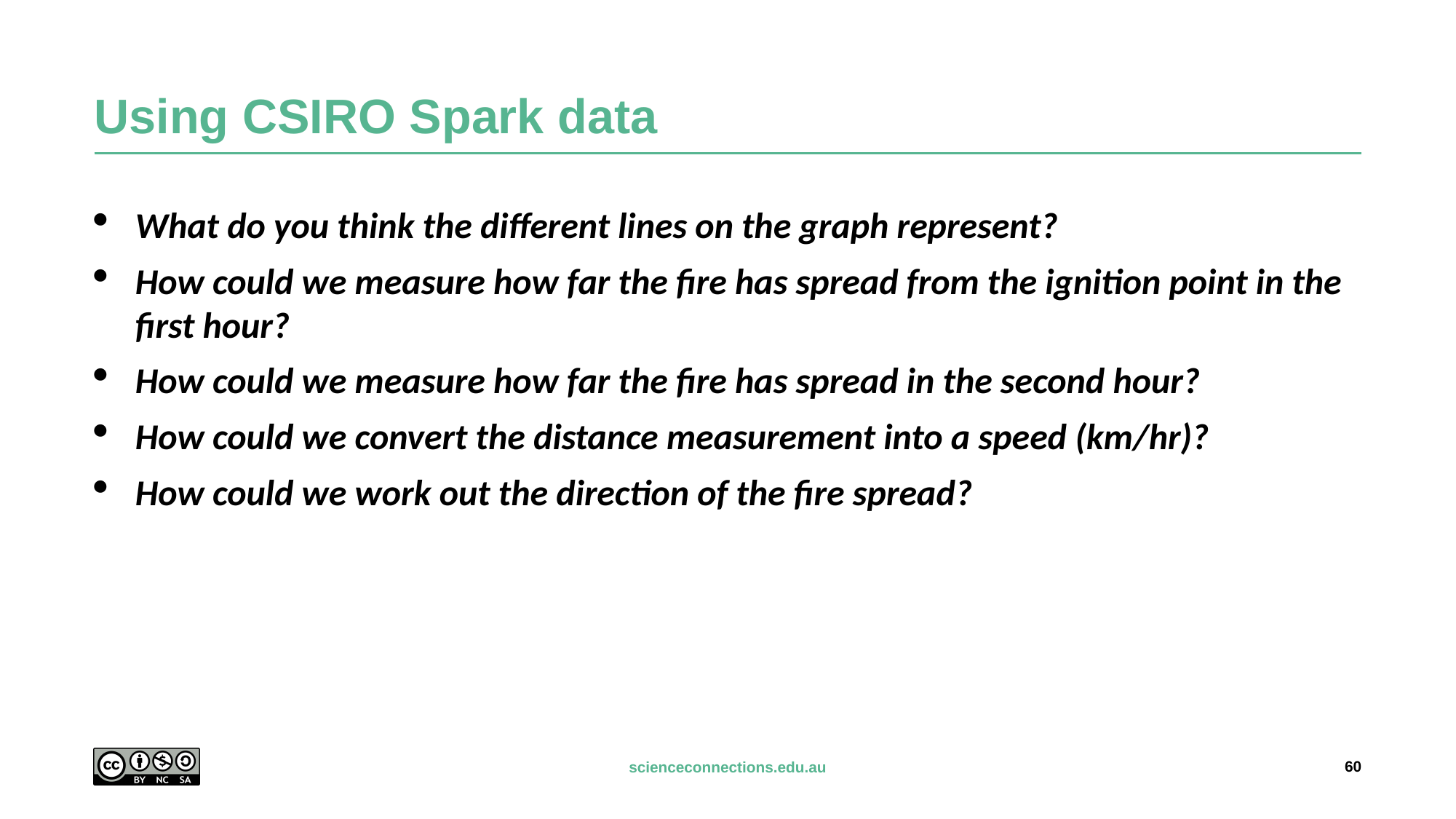

# Using CSIRO Spark data
What do you think the different lines on the graph represent?
How could we measure how far the fire has spread from the ignition point in the first hour?
How could we measure how far the fire has spread in the second hour?
How could we convert the distance measurement into a speed (km/hr)?
How could we work out the direction of the fire spread?

60
scienceconnections.edu.au